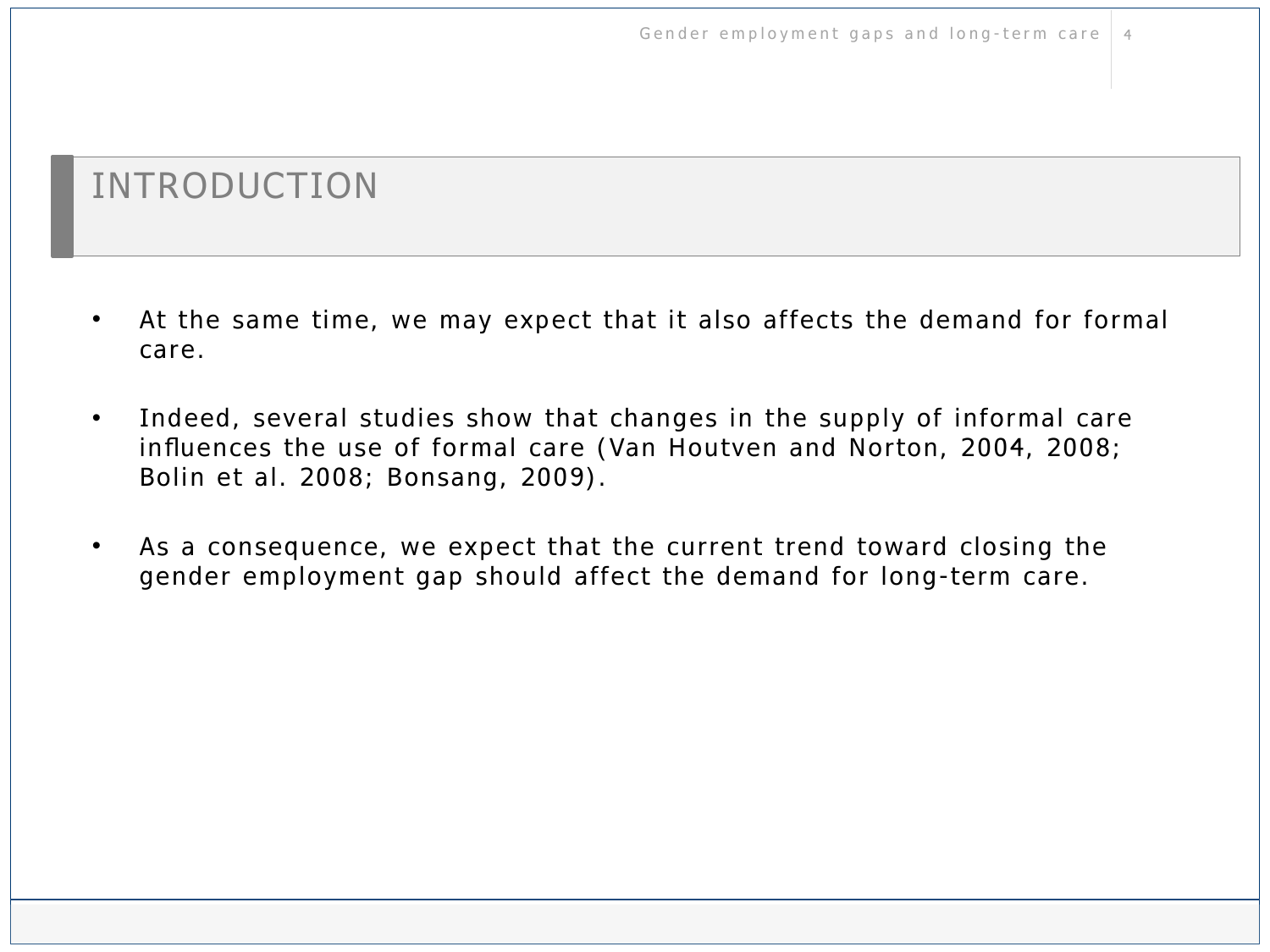

Gender employment gaps and long-term care
# Introduction
At the same time, we may expect that it also affects the demand for formal care.

Indeed, several studies show that changes in the supply of informal care influences the use of formal care (Van Houtven and Norton, 2004, 2008; Bolin et al. 2008; Bonsang, 2009).

As a consequence, we expect that the current trend toward closing the gender employment gap should affect the demand for long-term care.